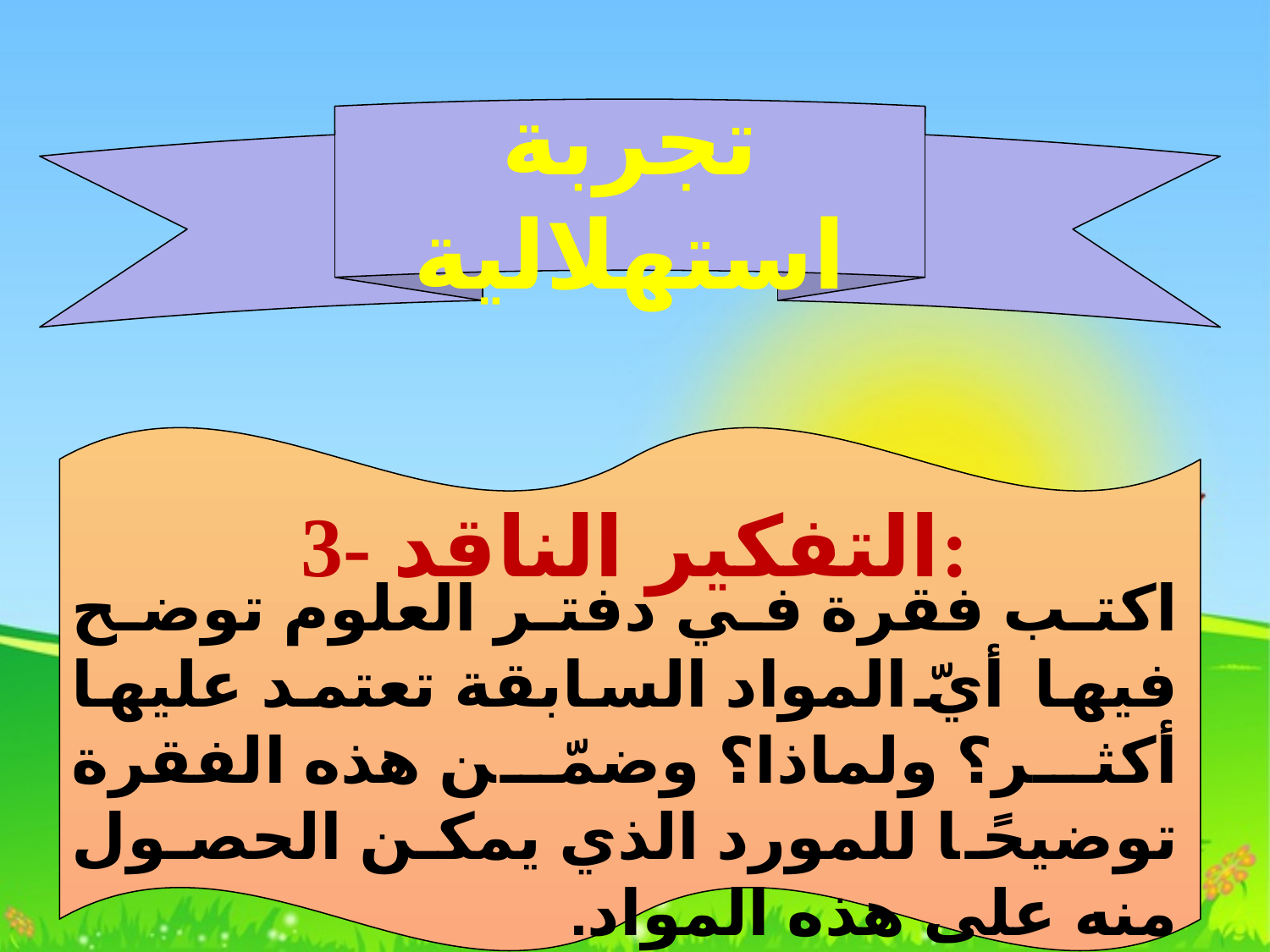

تجربة استهلالية

3- التفكير الناقد:
اكتب فقرة في دفتر العلوم توضح فيها أيّ المواد السابقة تعتمد عليها أكثر؟ ولماذا؟ وضمّن هذه الفقرة توضيحًا للمورد الذي يمكن الحصول منه على هذه المواد.